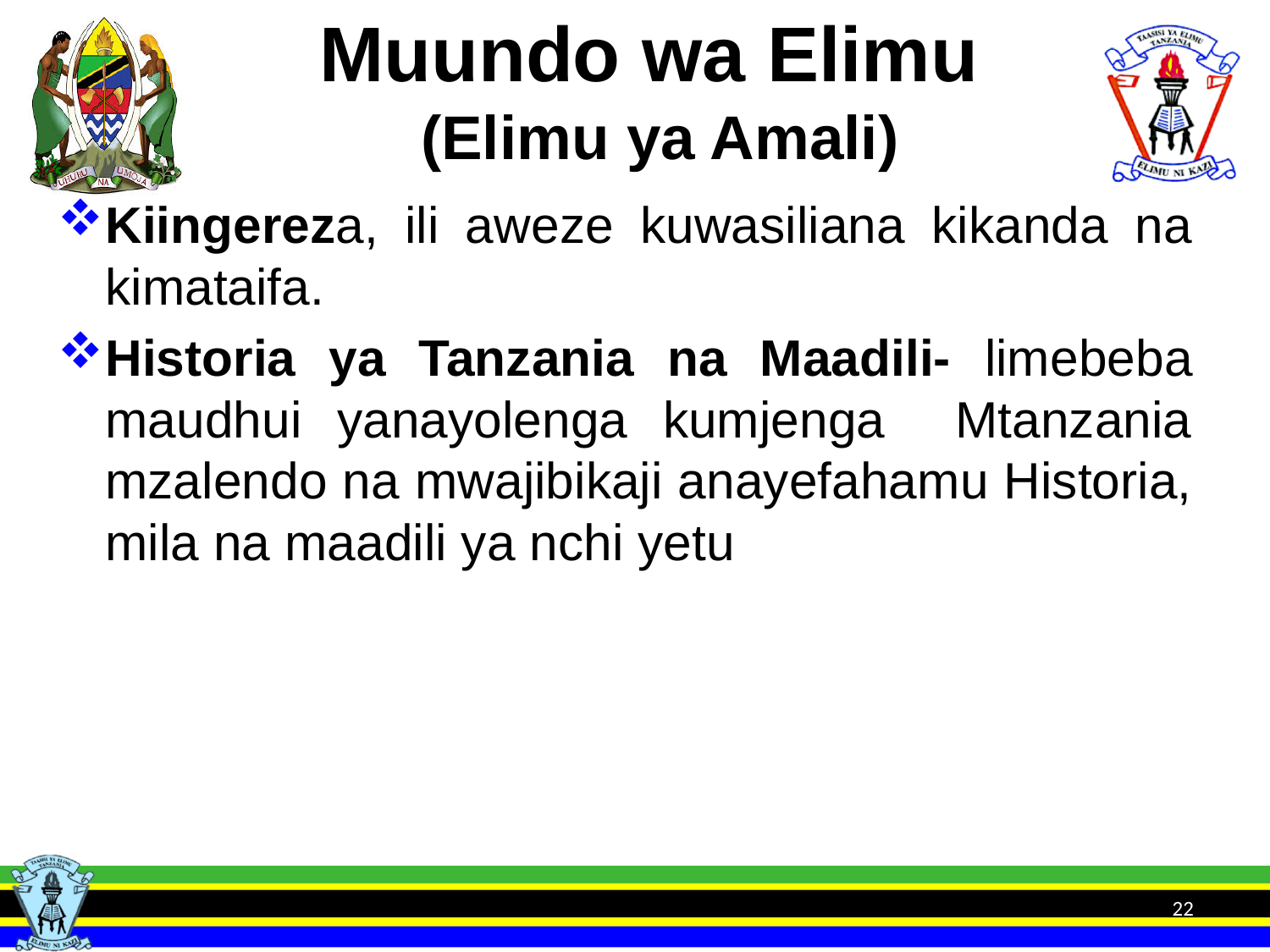

# Muundo wa Elimu (Elimu ya Amali)
Kiingereza, ili aweze kuwasiliana kikanda na kimataifa.
Historia ya Tanzania na Maadili- limebeba maudhui yanayolenga kumjenga  Mtanzania mzalendo na mwajibikaji anayefahamu Historia, mila na maadili ya nchi yetu

22